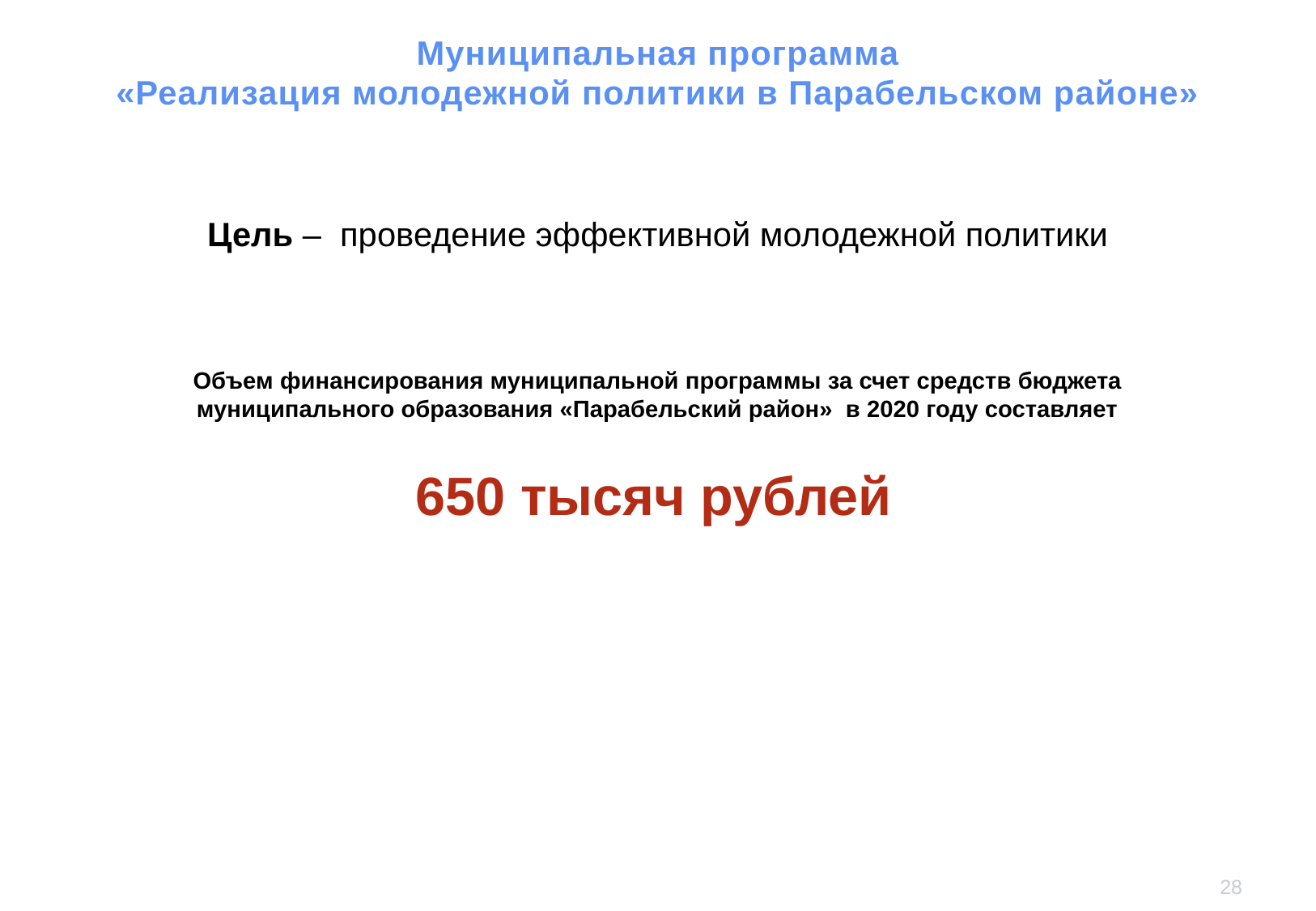

Муниципальная программа
«Реализация молодежной политики в Парабельском районе»
Цель –  проведение эффективной молодежной политики
Объем финансирования муниципальной программы за счет средств бюджета
муниципального образования «Парабельский район»  в 2020 году составляет
650 тысяч рублей
28